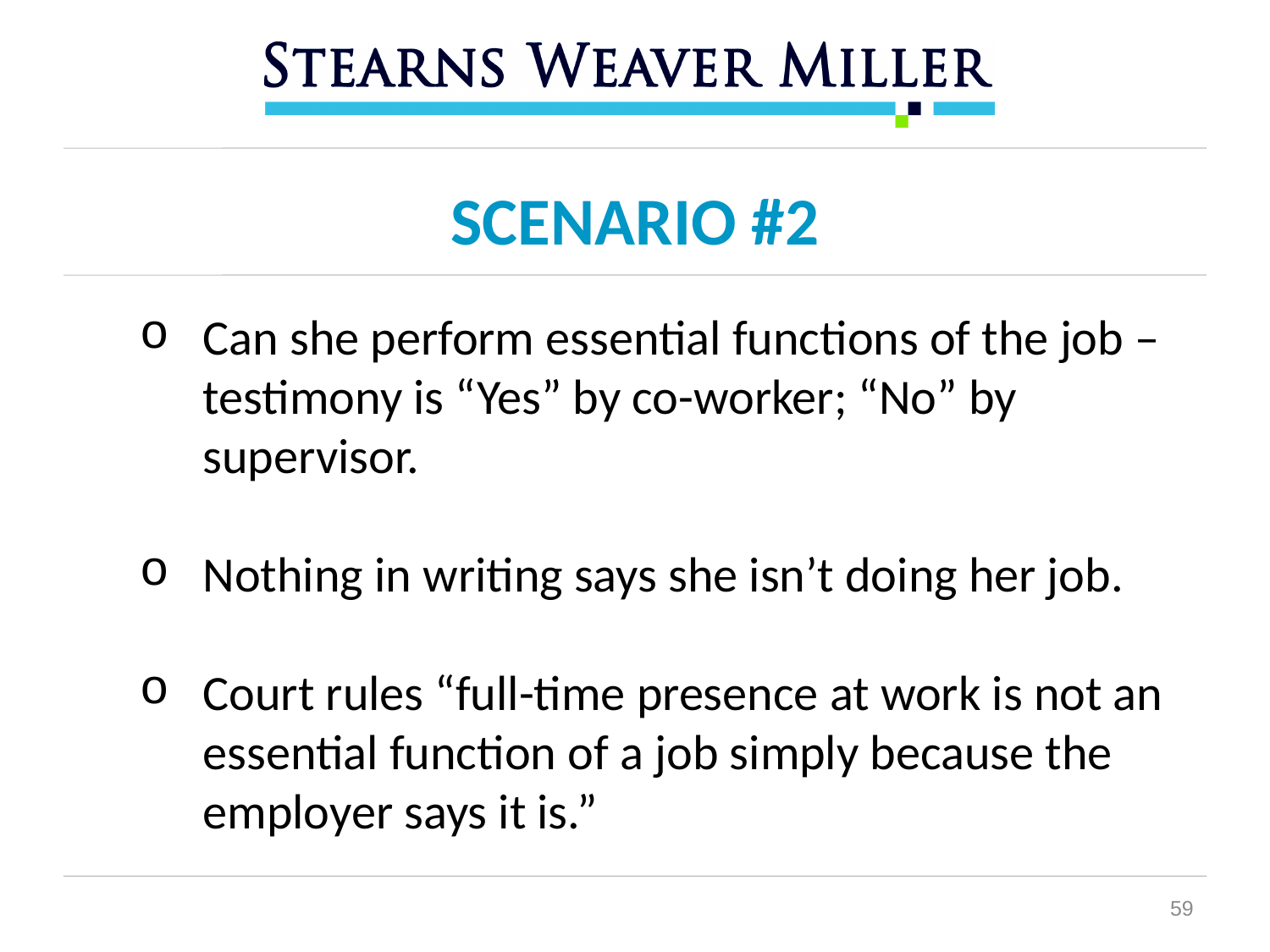

SCENARIO #2
Can she perform essential functions of the job – testimony is “Yes” by co-worker; “No” by supervisor.

Nothing in writing says she isn’t doing her job.

Court rules “full-time presence at work is not an essential function of a job simply because the employer says it is.”
59